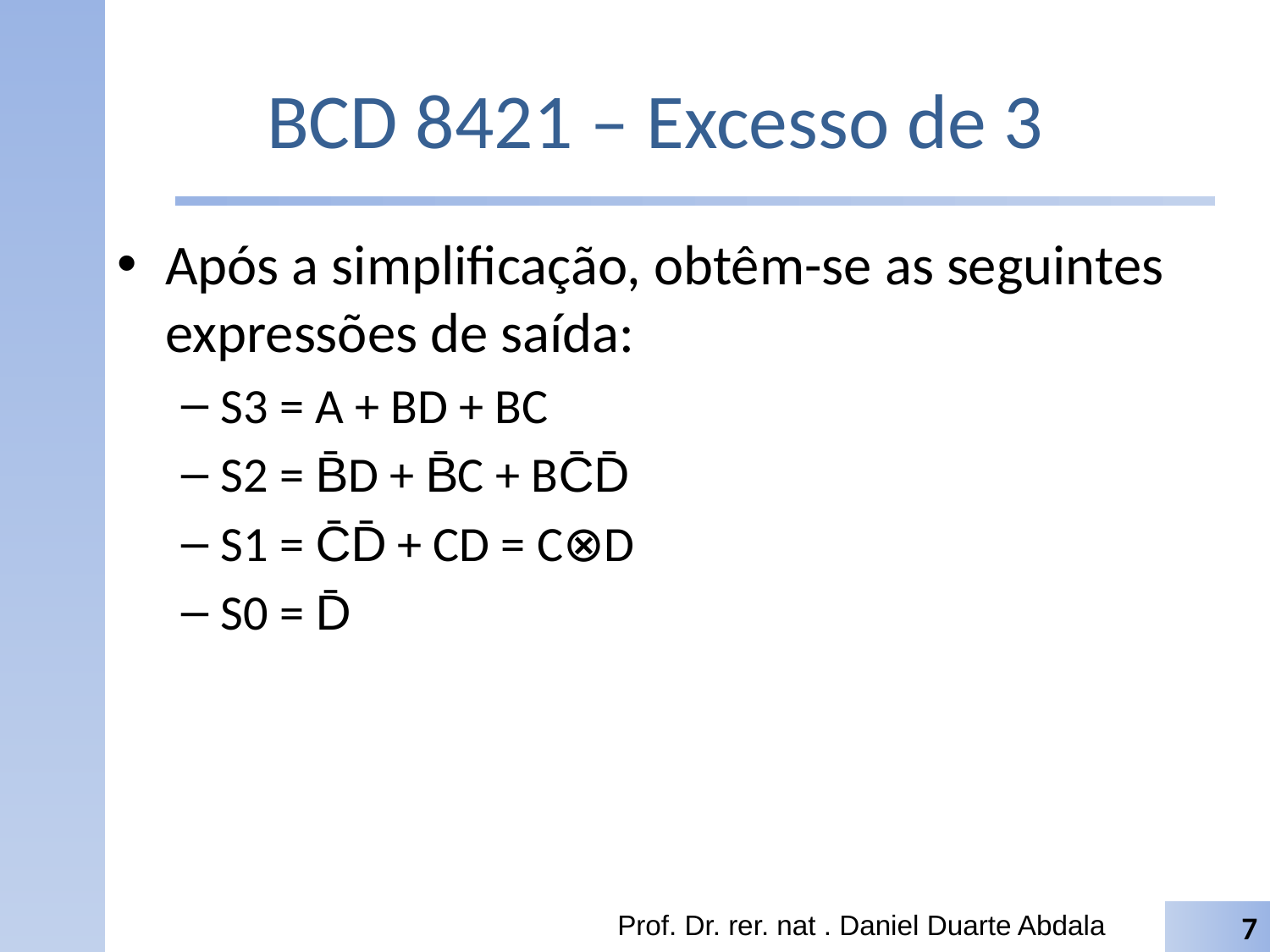

# BCD 8421 – Excesso de 3
Após a simplificação, obtêm-se as seguintes expressões de saída:
S3 = A + BD + BC
S2 = B̄D + B̄C + BC̄D̄
S1 = C̄D̄ + CD = C⊗D
S0 = D̄

Prof. Dr. rer. nat . Daniel Duarte Abdala
7